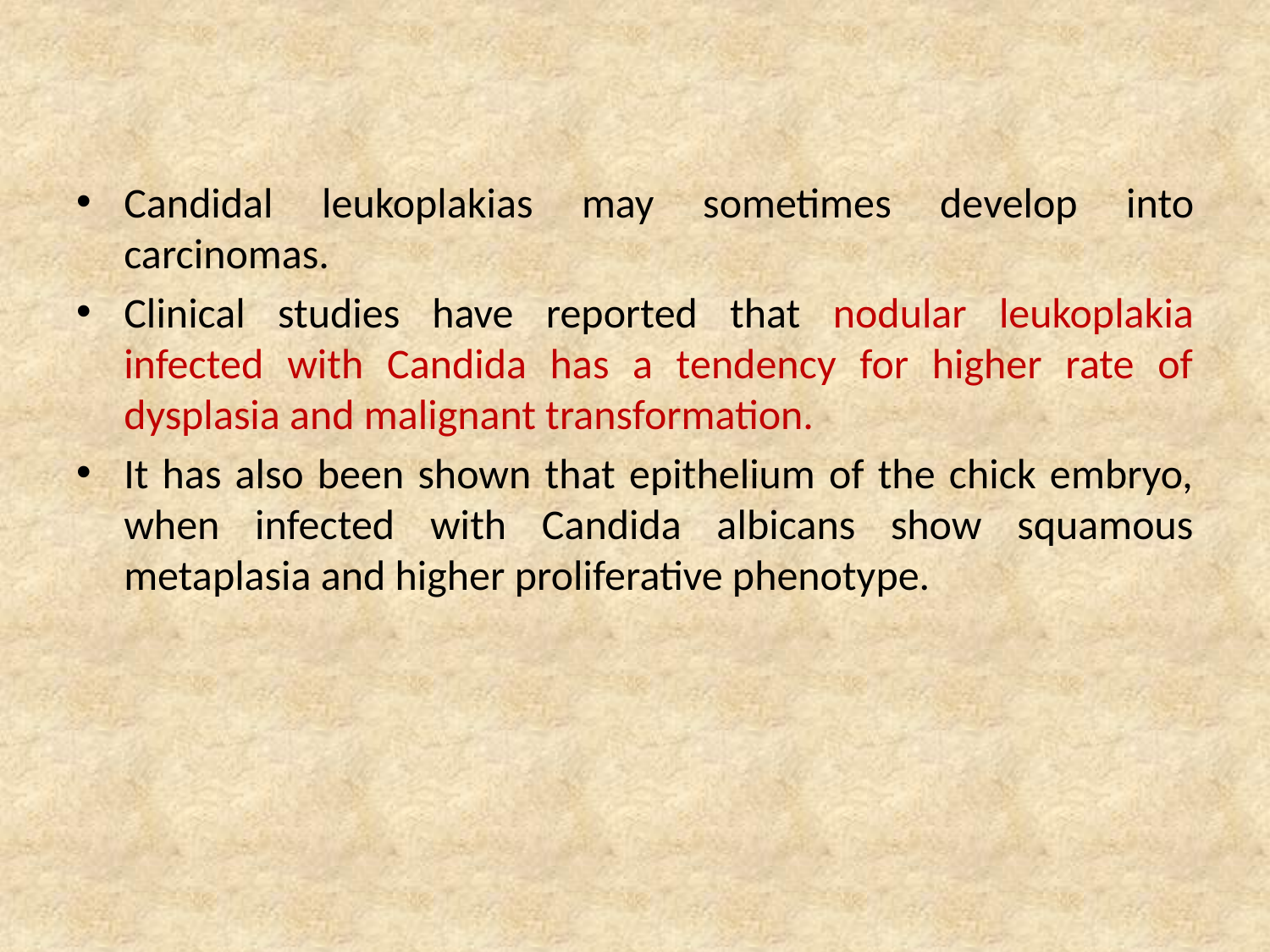

Candidal leukoplakias may sometimes de­velop into carcinomas.
Clinical studies have reported that nodular leukoplakia infected with Candida has a tendency for higher rate of dysplasia and malignant transformation.
It has also been shown that epithelium of the chick embryo, when infected with Candida albicans show squamous metaplasia and higher proliferative phenotype.